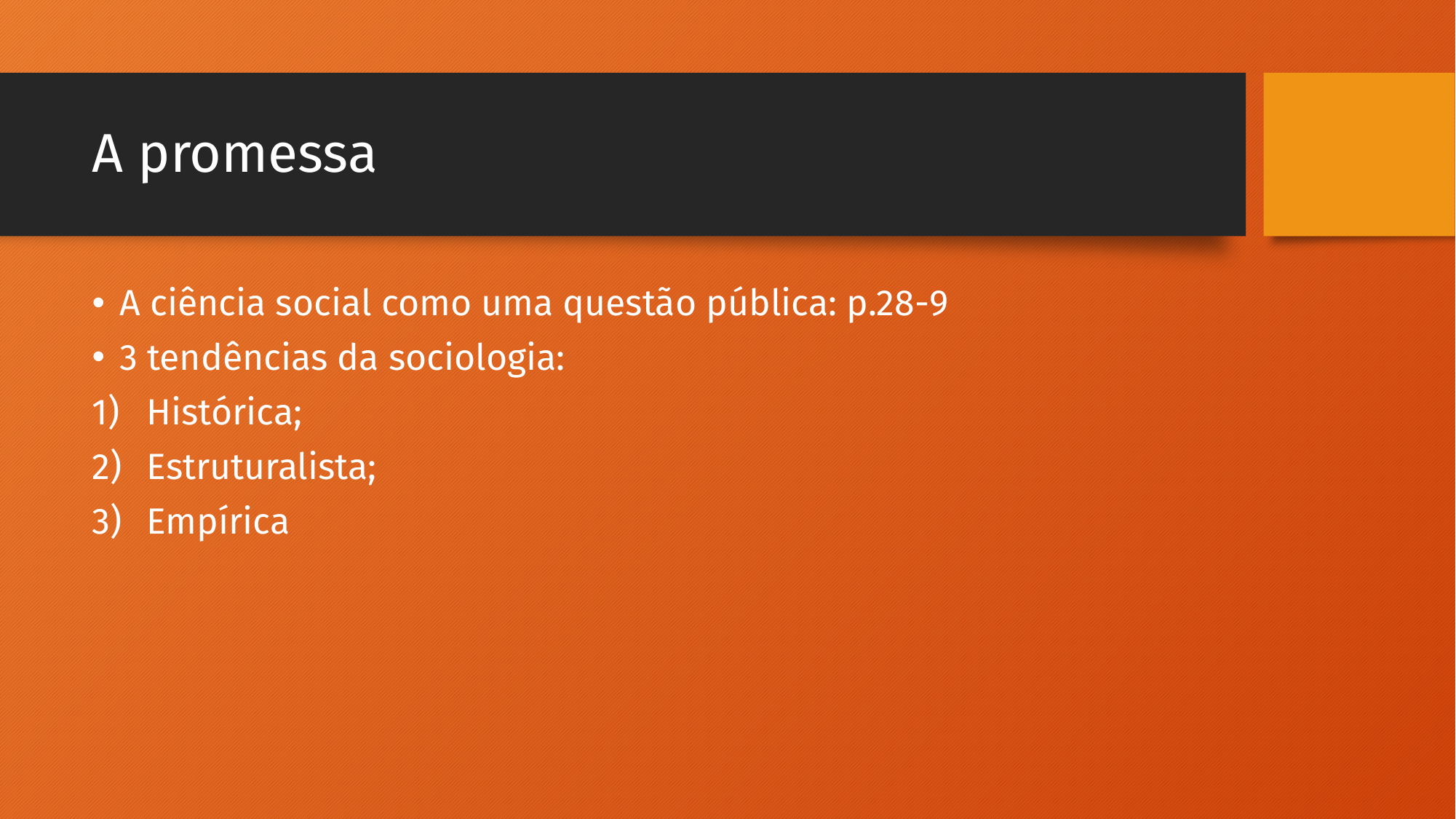

# A promessa
A ciência social como uma questão pública: p.28-9
3 tendências da sociologia:
Histórica;
Estruturalista;
Empírica